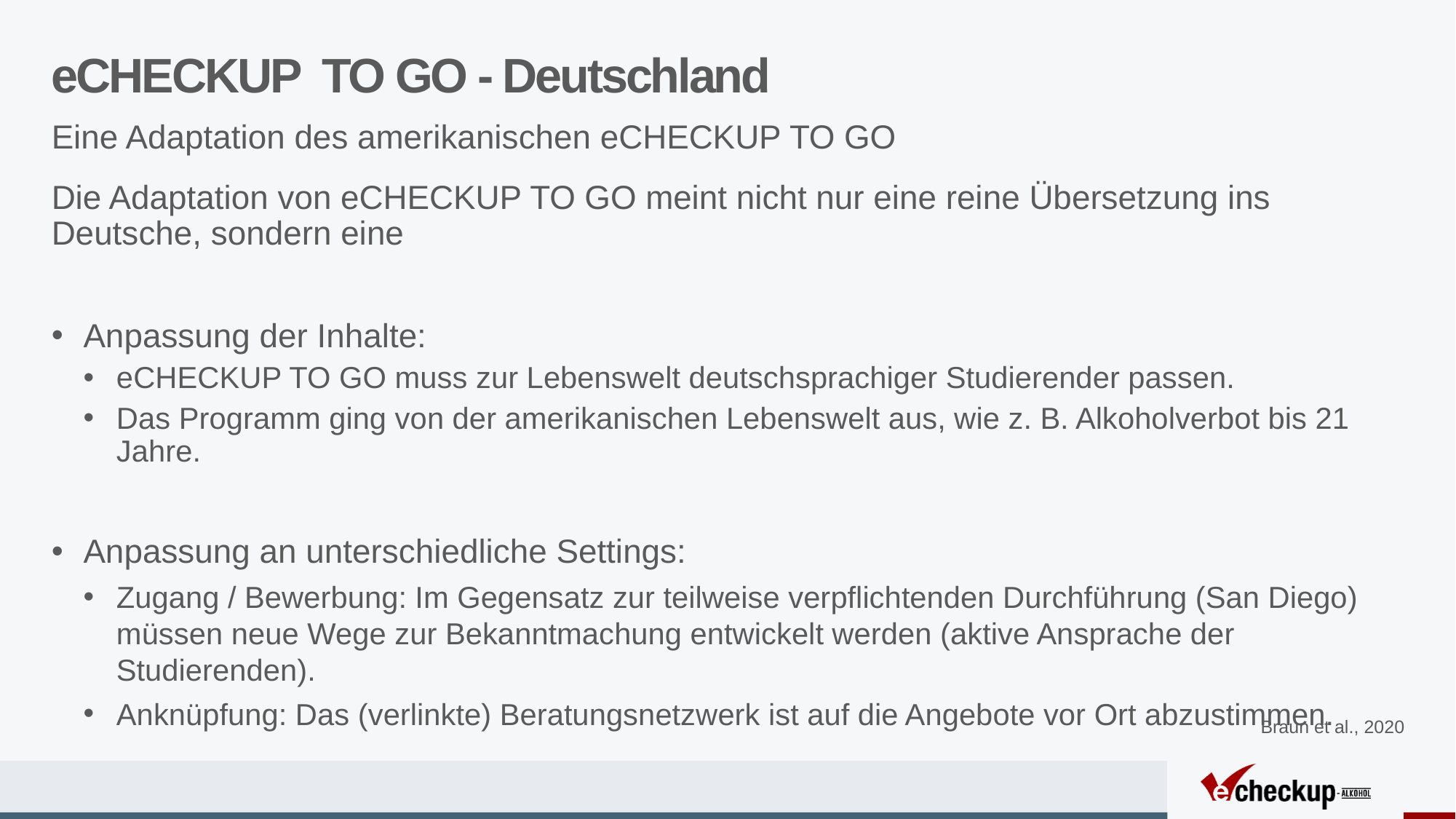

# eCHECKUP  TO GO - Deutschland
Eine Adaptation des amerikanischen eCHECKUP TO GO
Die Adaptation von eCHECKUP TO GO meint nicht nur eine reine Übersetzung ins Deutsche, sondern eine

Anpassung der Inhalte:
eCHECKUP TO GO muss zur Lebenswelt deutschsprachiger Studierender passen.
Das Programm ging von der amerikanischen Lebenswelt aus, wie z. B. Alkoholverbot bis 21 Jahre.

Anpassung an unterschiedliche Settings:
Zugang / Bewerbung: Im Gegensatz zur teilweise verpflichtenden Durchführung (San Diego) müssen neue Wege zur Bekanntmachung entwickelt werden (aktive Ansprache der Studierenden).
Anknüpfung: Das (verlinkte) Beratungsnetzwerk ist auf die Angebote vor Ort abzustimmen.

Braun et al., 2020